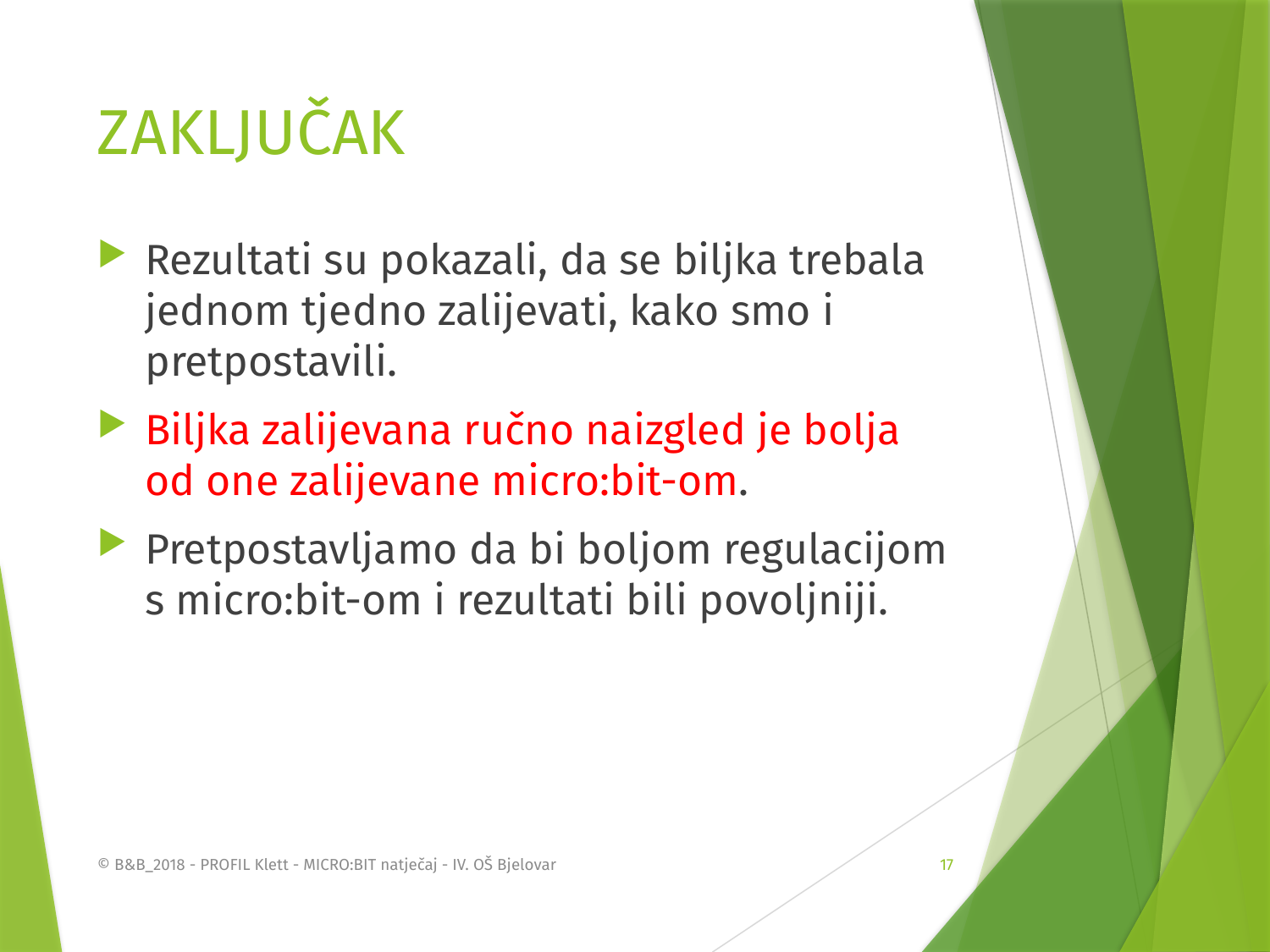

# ZAKLJUČAK
Rezultati su pokazali, da se biljka trebala jednom tjedno zalijevati, kako smo i pretpostavili.
Biljka zalijevana ručno naizgled je bolja od one zalijevane micro:bit-om.
Pretpostavljamo da bi boljom regulacijom s micro:bit-om i rezultati bili povoljniji.
© B&B_2018 - PROFIL Klett - MICRO:BIT natječaj - IV. OŠ Bjelovar
17